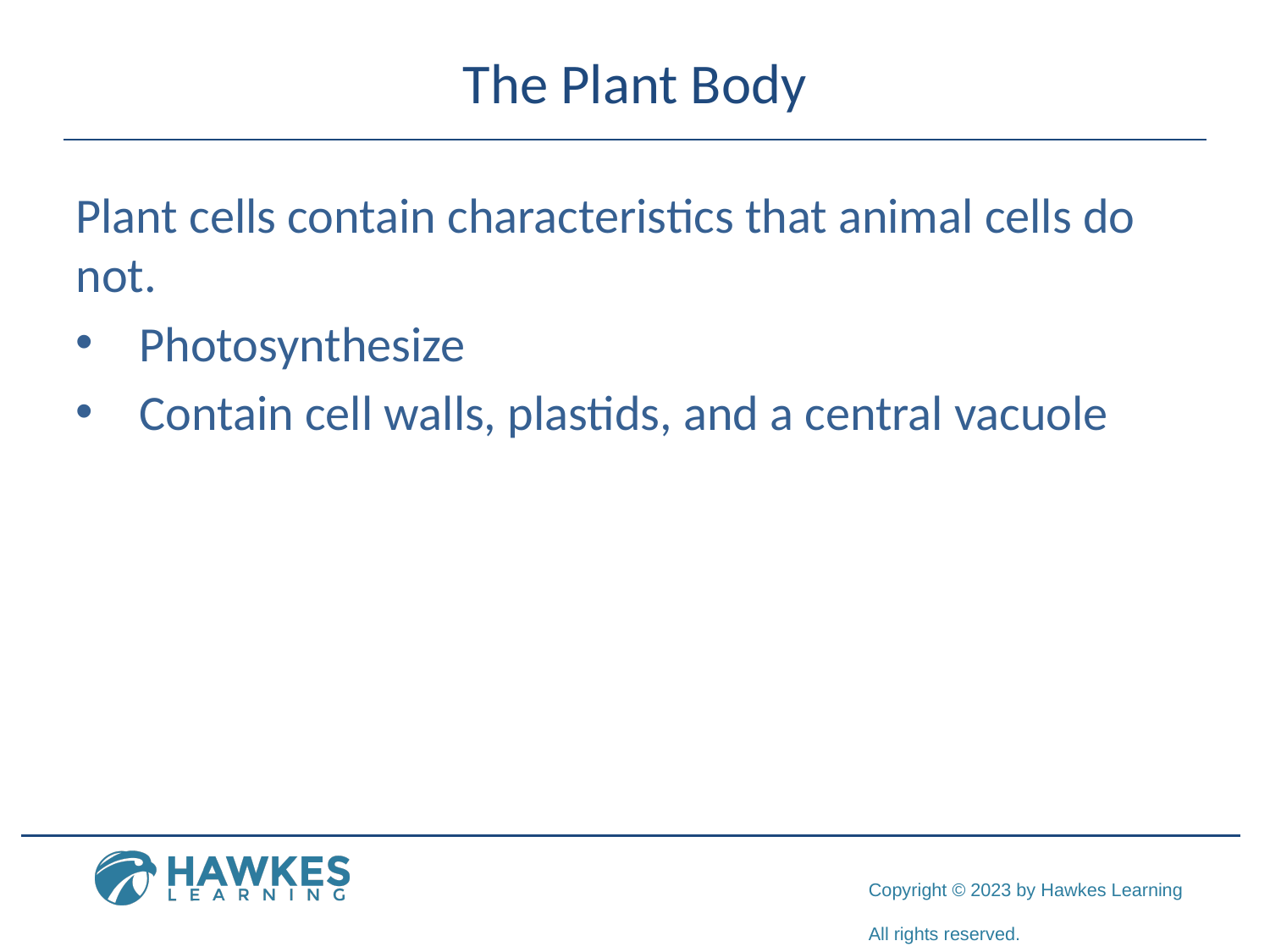

# The Plant Body
Plant cells contain characteristics that animal cells do not.
Photosynthesize
Contain cell walls, plastids, and a central vacuole